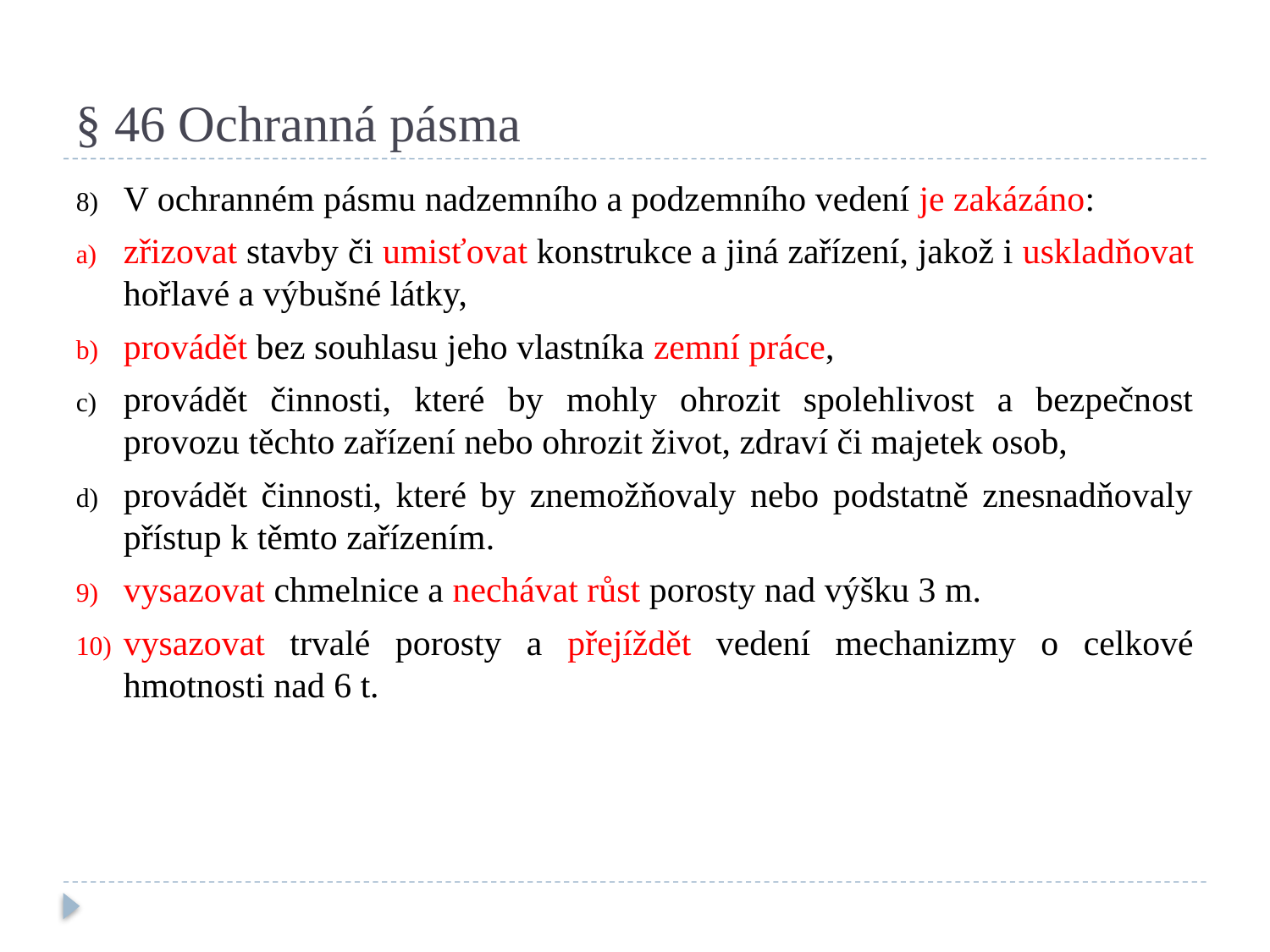

# § 46 Ochranná pásma
V ochranném pásmu nadzemního a podzemního vedení je zakázáno:
zřizovat stavby či umisťovat konstrukce a jiná zařízení, jakož i uskladňovat hořlavé a výbušné látky,
provádět bez souhlasu jeho vlastníka zemní práce,
provádět činnosti, které by mohly ohrozit spolehlivost a bezpečnost provozu těchto zařízení nebo ohrozit život, zdraví či majetek osob,
provádět činnosti, které by znemožňovaly nebo podstatně znesnadňovaly přístup k těmto zařízením.
vysazovat chmelnice a nechávat růst porosty nad výšku 3 m.
vysazovat trvalé porosty a přejíždět vedení mechanizmy o celkové hmotnosti nad 6 t.